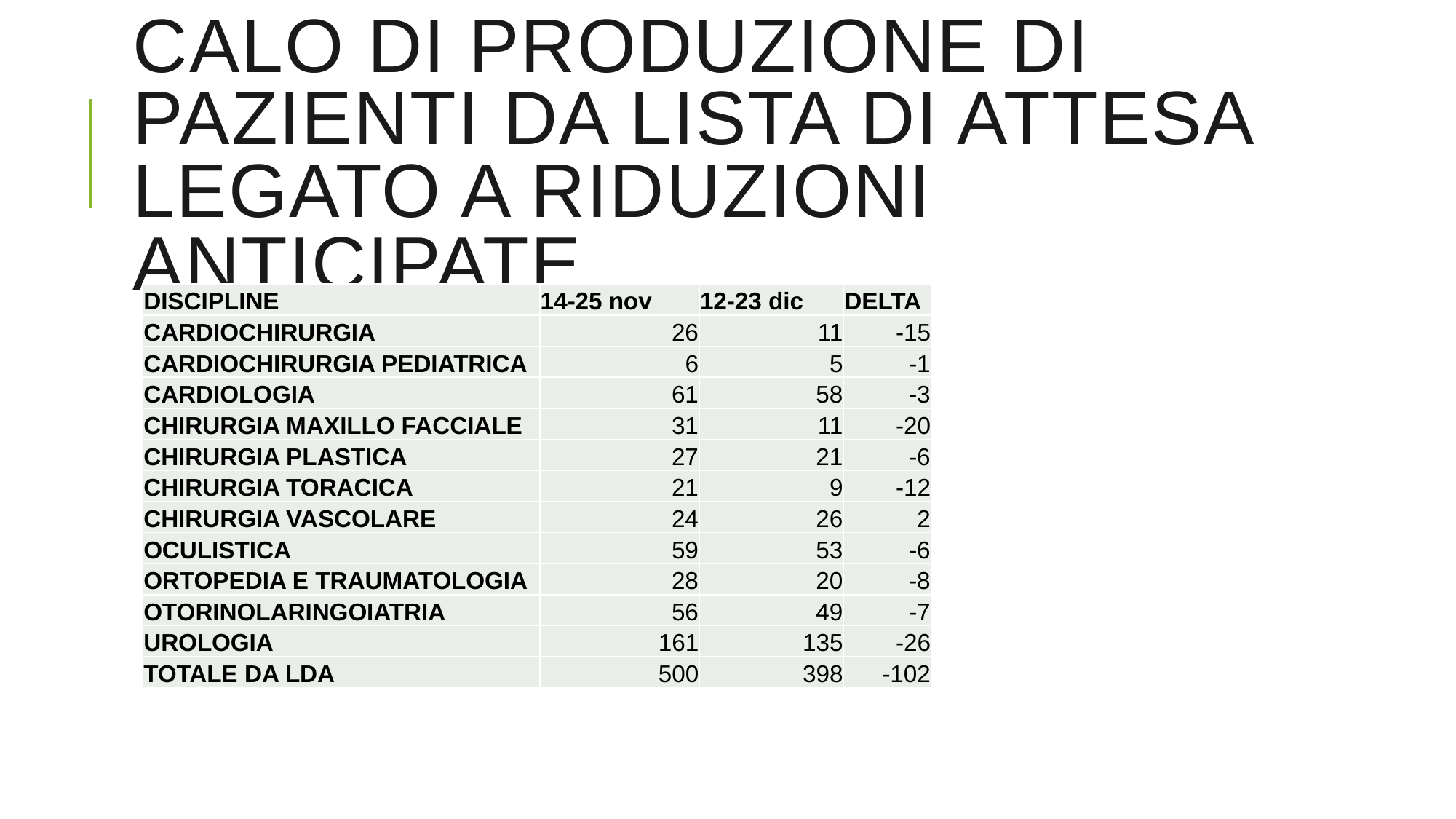

# CALO DI PRODUZIONE DI PAZIENTI DA LISTA DI ATTESA LEGATO A RIDUZIONI ANTICIPATE
| DISCIPLINE | 14-25 nov | 12-23 dic | DELTA |
| --- | --- | --- | --- |
| CARDIOCHIRURGIA | 26 | 11 | -15 |
| CARDIOCHIRURGIA PEDIATRICA | 6 | 5 | -1 |
| CARDIOLOGIA | 61 | 58 | -3 |
| CHIRURGIA MAXILLO FACCIALE | 31 | 11 | -20 |
| CHIRURGIA PLASTICA | 27 | 21 | -6 |
| CHIRURGIA TORACICA | 21 | 9 | -12 |
| CHIRURGIA VASCOLARE | 24 | 26 | 2 |
| OCULISTICA | 59 | 53 | -6 |
| ORTOPEDIA E TRAUMATOLOGIA | 28 | 20 | -8 |
| OTORINOLARINGOIATRIA | 56 | 49 | -7 |
| UROLOGIA | 161 | 135 | -26 |
| TOTALE DA LDA | 500 | 398 | -102 |